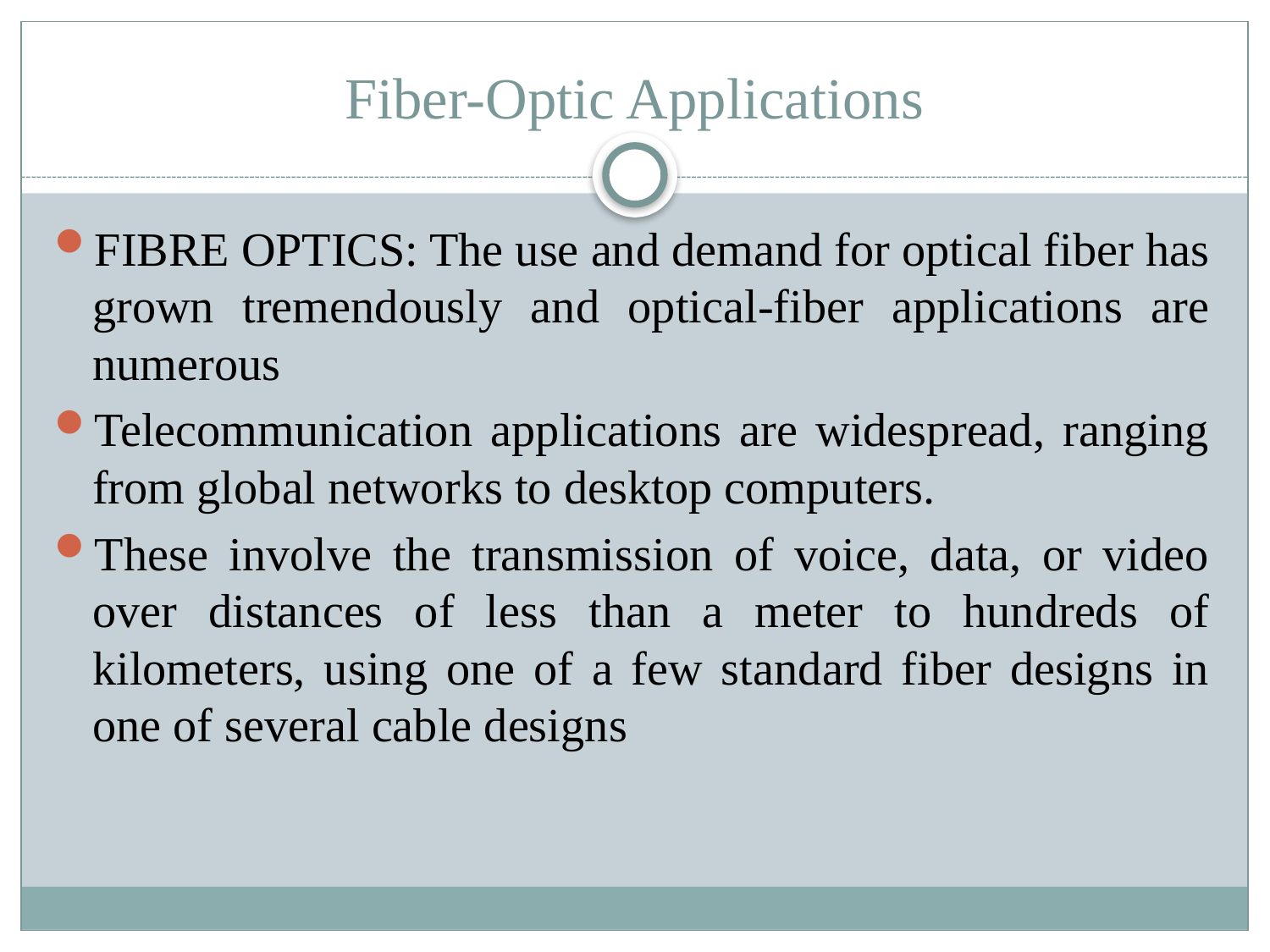

# Fiber-Optic Applications
FIBRE OPTICS: The use and demand for optical fiber has grown tremendously and optical-fiber applications are numerous
Telecommunication applications are widespread, ranging from global networks to desktop computers.
These involve the transmission of voice, data, or video over distances of less than a meter to hundreds of kilometers, using one of a few standard fiber designs in one of several cable designs